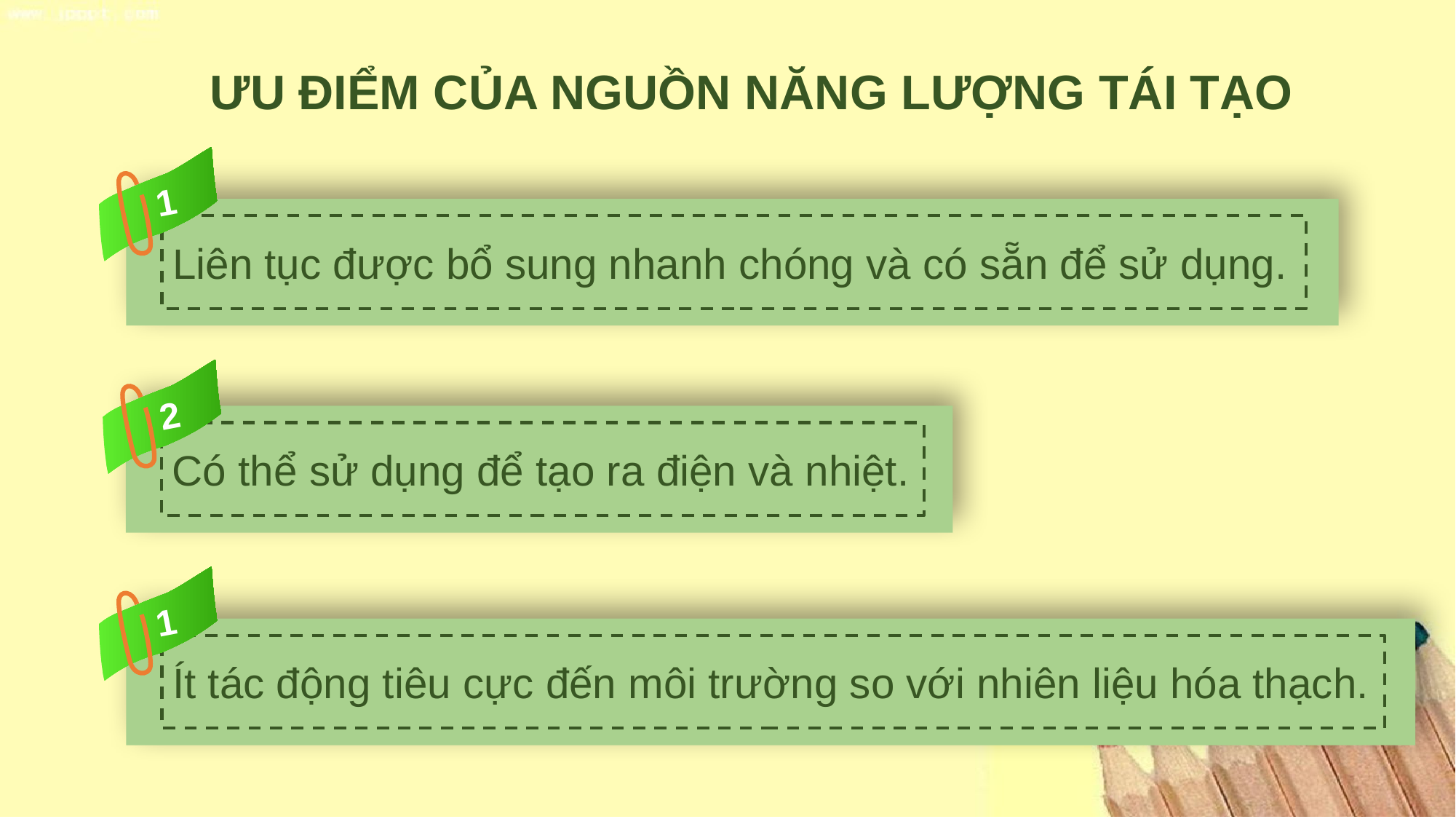

# ƯU ĐIỂM CỦA NGUỒN NĂNG LƯỢNG TÁI TẠO

1

Liên tục được bổ sung nhanh chóng và có sẵn để sử dụng.

2

Có thể sử dụng để tạo ra điện và nhiệt.

1

Ít tác động tiêu cực đến môi trường so với nhiên liệu hóa thạch.